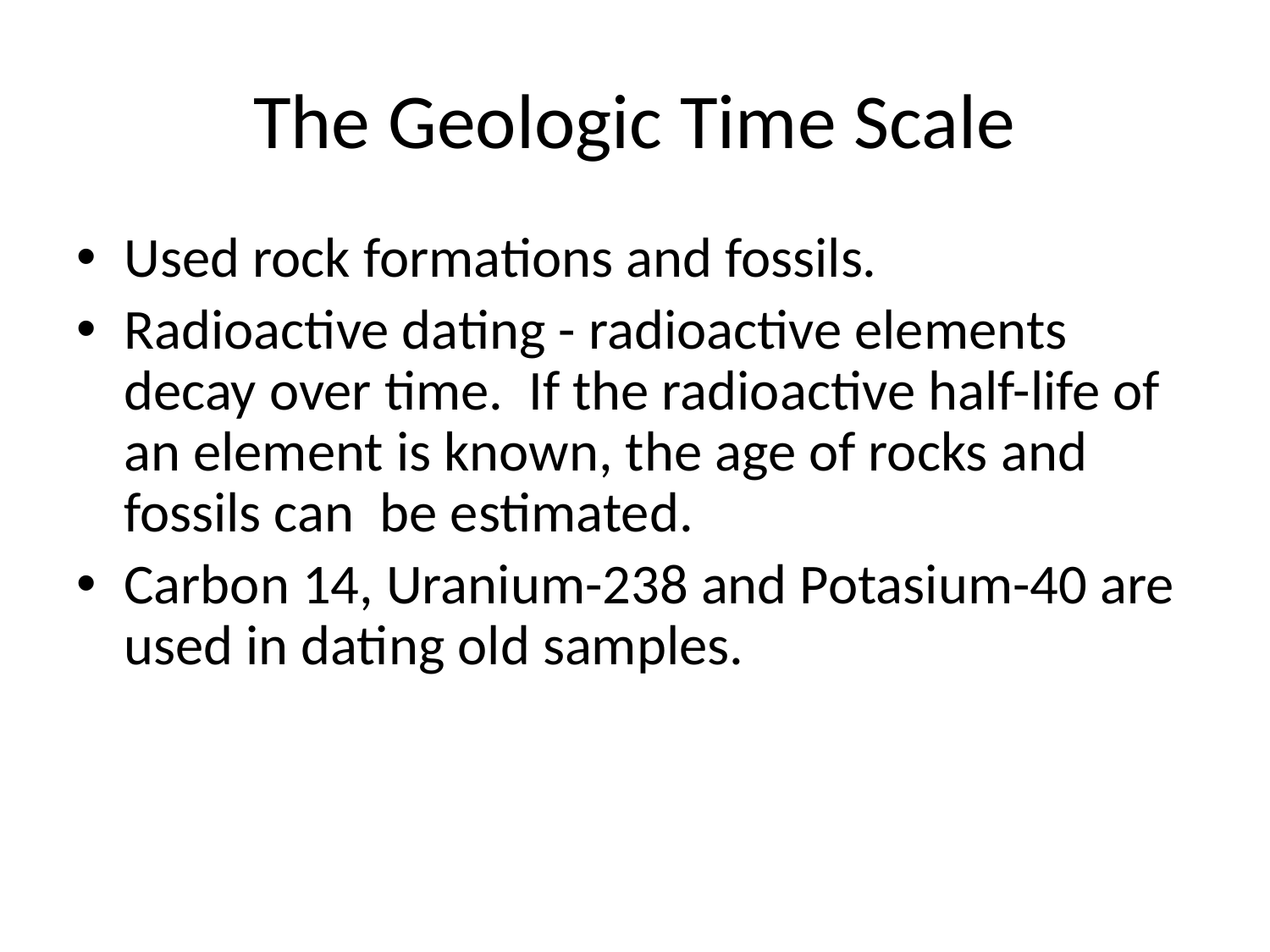

# The Geologic Time Scale
Used rock formations and fossils.
Radioactive dating - radioactive elements decay over time.  If the radioactive half-life of an element is known, the age of rocks and fossils can  be estimated.
Carbon 14, Uranium-238 and Potasium-40 are used in dating old samples.